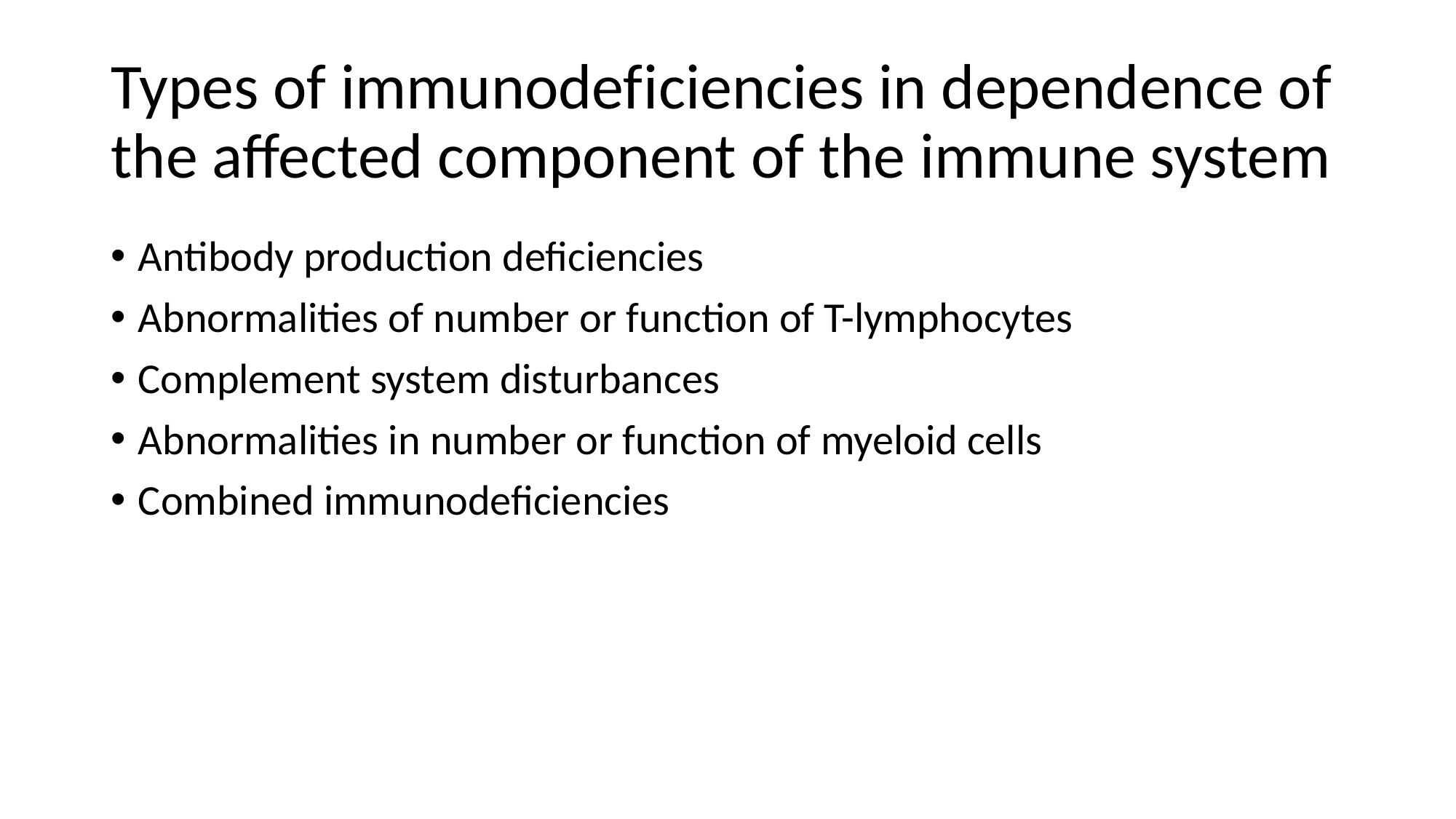

# Types of immunodeficiencies in dependence of the affected component of the immune system
Antibody production deficiencies
Abnormalities of number or function of T-lymphocytes
Complement system disturbances
Abnormalities in number or function of myeloid cells
Combined immunodeficiencies